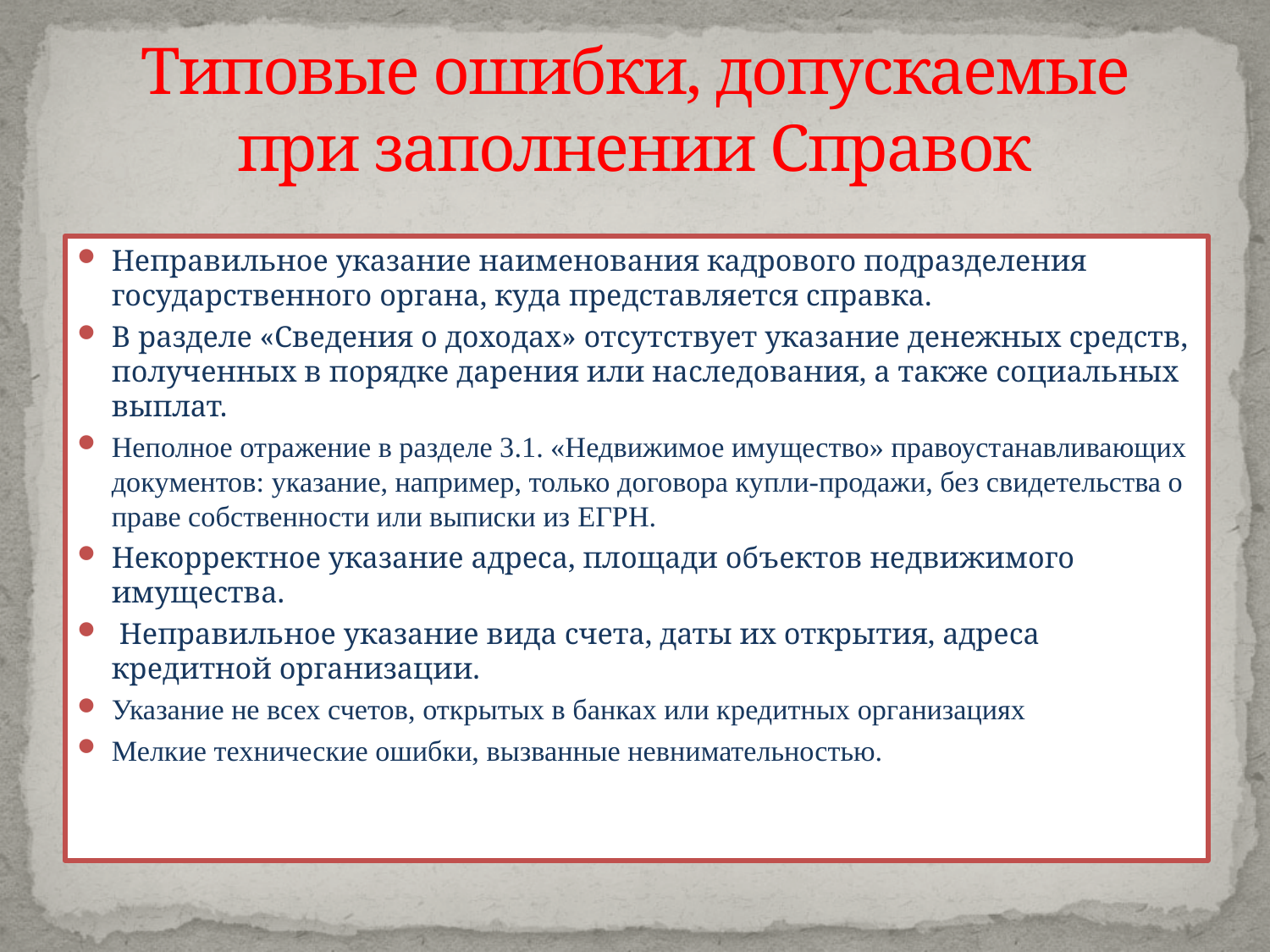

# Типовые ошибки, допускаемые при заполнении Справок
Неправильное указание наименования кадрового подразделения государственного органа, куда представляется справка.
В разделе «Сведения о доходах» отсутствует указание денежных средств, полученных в порядке дарения или наследования, а также социальных выплат.
Неполное отражение в разделе 3.1. «Недвижимое имущество» правоустанавливающих документов: указание, например, только договора купли-продажи, без свидетельства о праве собственности или выписки из ЕГРН.
Некорректное указание адреса, площади объектов недвижимого имущества.
 Неправильное указание вида счета, даты их открытия, адреса кредитной организации.
Указание не всех счетов, открытых в банках или кредитных организациях
Мелкие технические ошибки, вызванные невнимательностью.